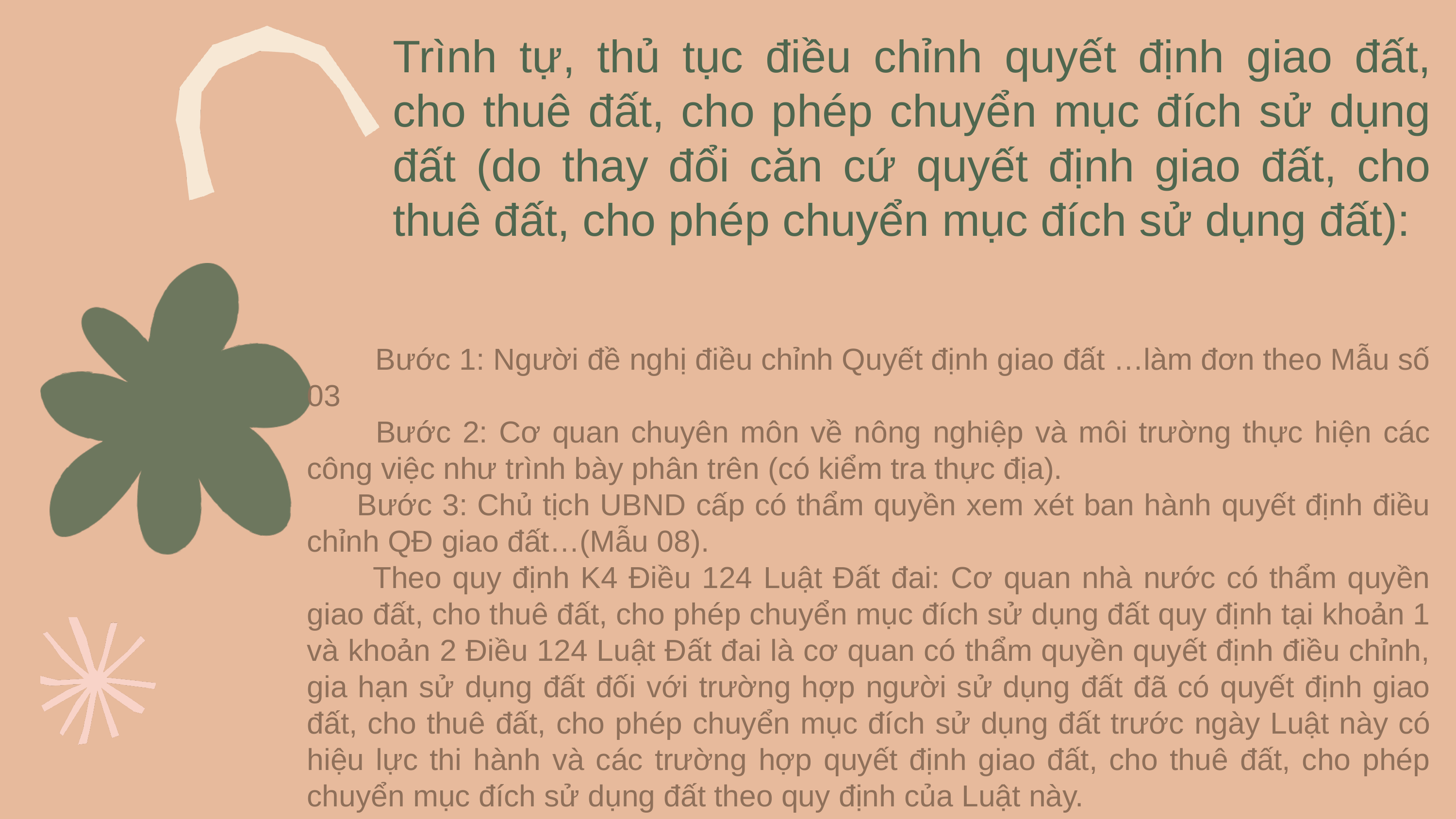

Trình tự, thủ tục điều chỉnh quyết định giao đất, cho thuê đất, cho phép chuyển mục đích sử dụng đất (do thay đổi căn cứ quyết định giao đất, cho thuê đất, cho phép chuyển mục đích sử dụng đất):

        Bước 1: Người đề nghị điều chỉnh Quyết định giao đất …làm đơn theo Mẫu số 03
      Bước 2: Cơ quan chuyên môn về nông nghiệp và môi trường thực hiện các công việc như trình bày phân trên (có kiểm tra thực địa).
     Bước 3: Chủ tịch UBND cấp có thẩm quyền xem xét ban hành quyết định điều chỉnh QĐ giao đất…(Mẫu 08).
      Theo quy định K4 Điều 124 Luật Đất đai: Cơ quan nhà nước có thẩm quyền giao đất, cho thuê đất, cho phép chuyển mục đích sử dụng đất quy định tại khoản 1 và khoản 2 Điều 124 Luật Đất đai là cơ quan có thẩm quyền quyết định điều chỉnh, gia hạn sử dụng đất đối với trường hợp người sử dụng đất đã có quyết định giao đất, cho thuê đất, cho phép chuyển mục đích sử dụng đất trước ngày Luật này có hiệu lực thi hành và các trường hợp quyết định giao đất, cho thuê đất, cho phép chuyển mục đích sử dụng đất theo quy định của Luật này.